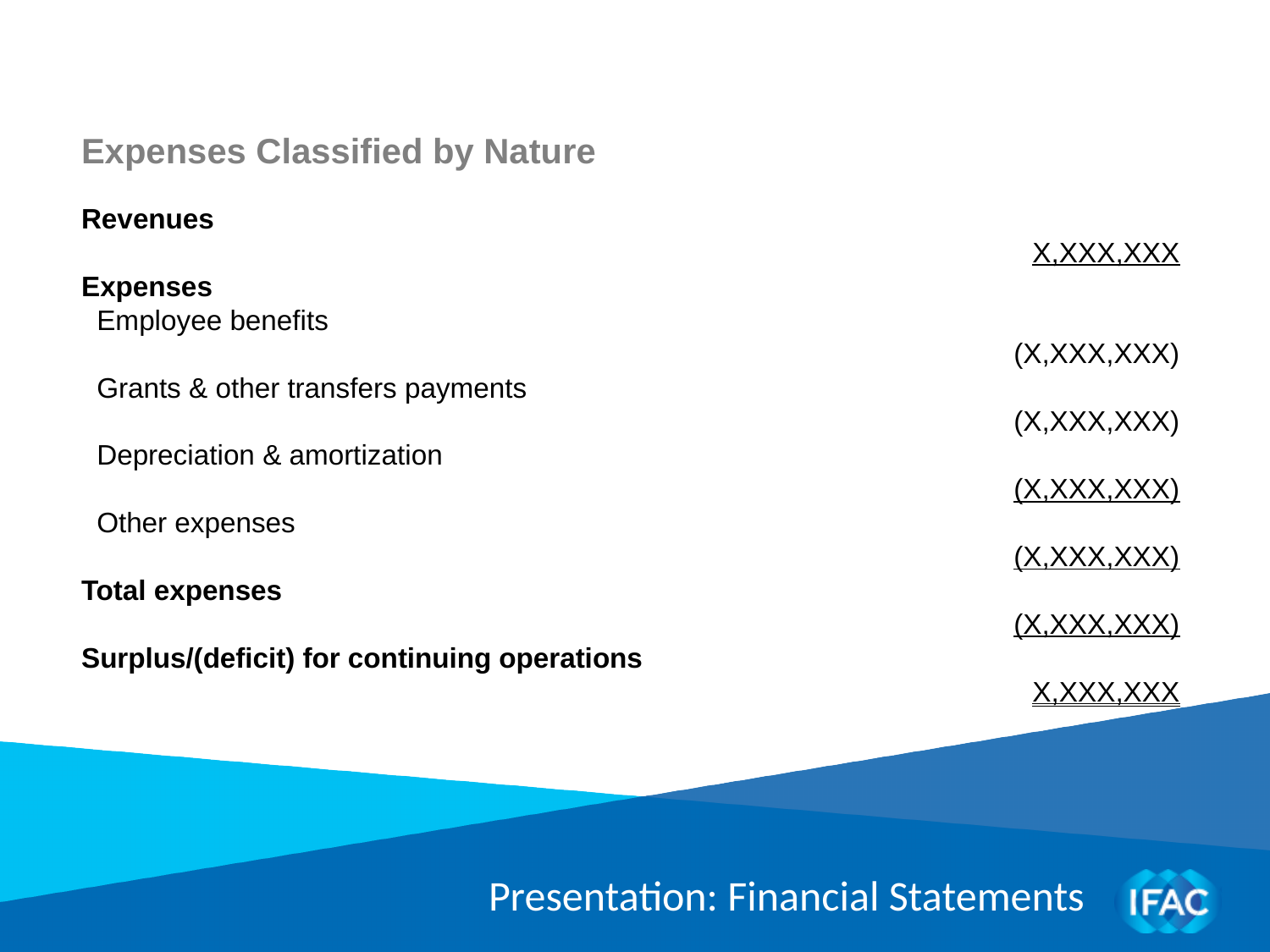

Expenses Classified by Nature

Revenues
X,XXX,XXX
Expenses
  Employee benefits
(X,XXX,XXX)
  Grants & other transfers payments
(X,XXX,XXX)
  Depreciation & amortization
(X,XXX,XXX)
  Other expenses
(X,XXX,XXX)
Total expenses
(X,XXX,XXX)
Surplus/(deficit) for continuing operations
X,XXX,XXX

Presentation: Financial Statements